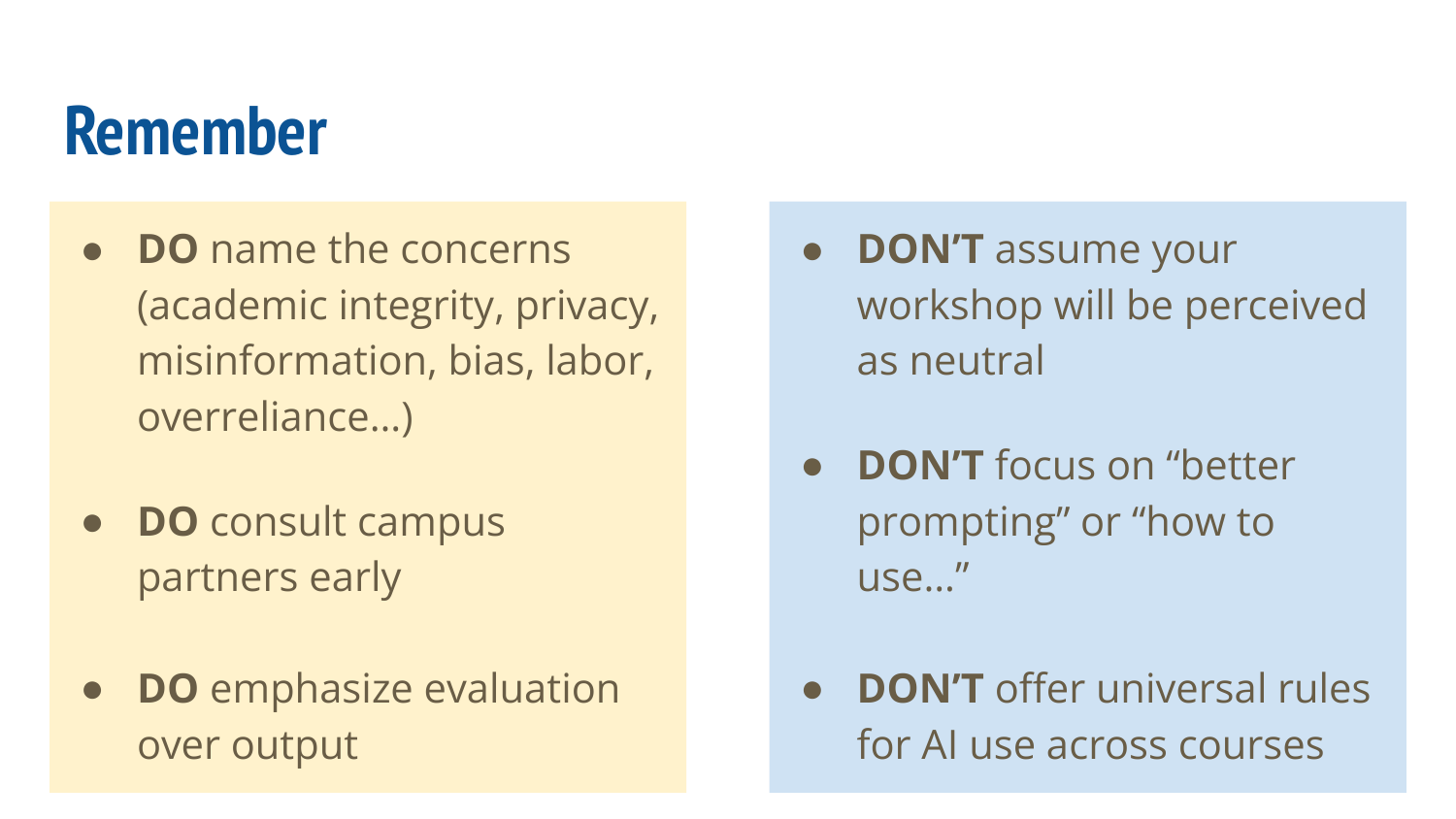

# Remember
DO name the concerns
(academic integrity, privacy, misinformation, bias, labor, overreliance…)
DO consult campus partners early
DO emphasize evaluation over output

DON’T assume your workshop will be perceived as neutral
DON’T focus on “better prompting” or “how to use…”
DON’T offer universal rules for AI use across courses